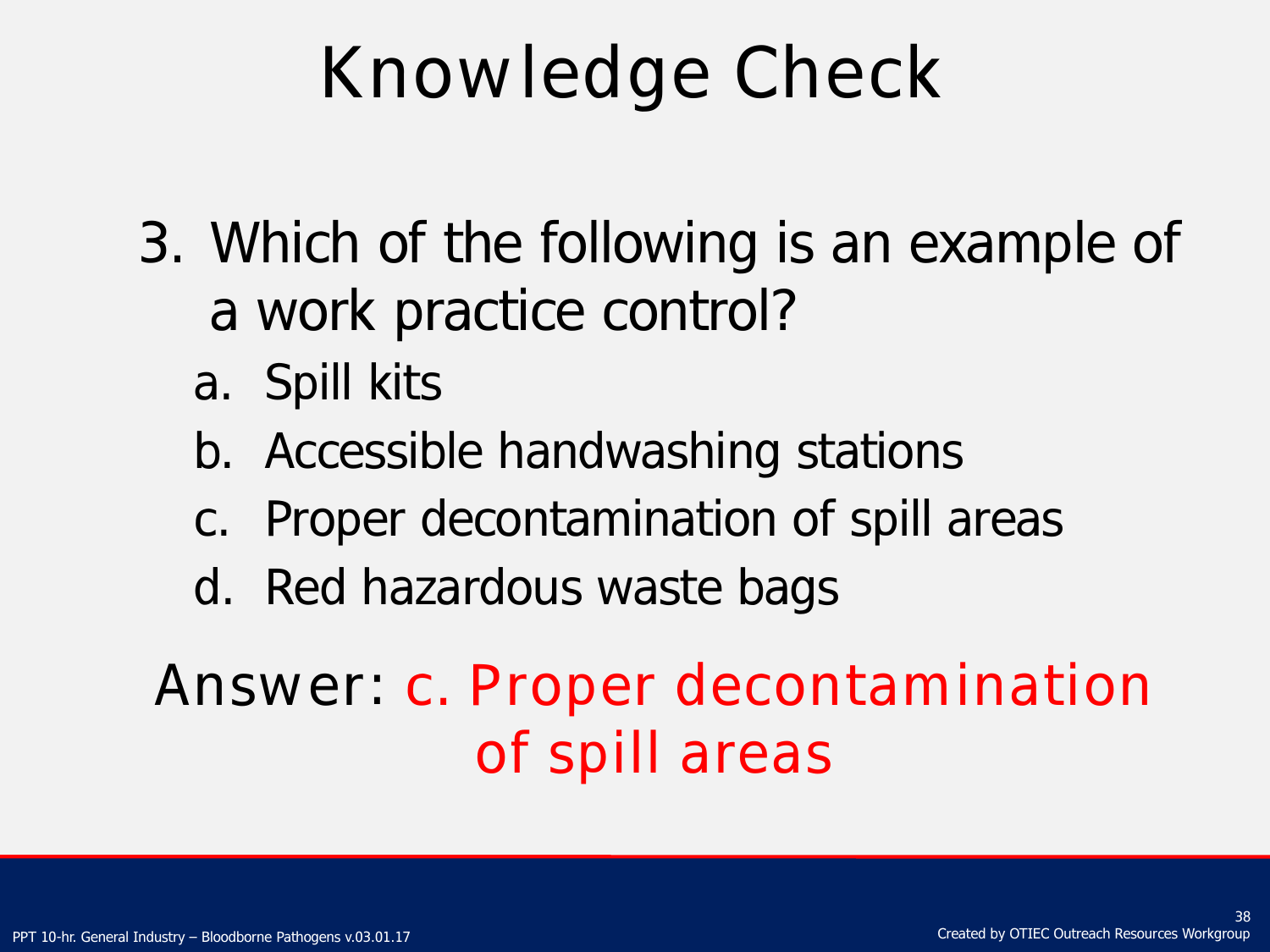

# Knowledge Check
Which of the following is an example of a work practice control?
Spill kits
Accessible handwashing stations
Proper decontamination of spill areas
Red hazardous waste bags
Answer: c. Proper decontamination of spill areas